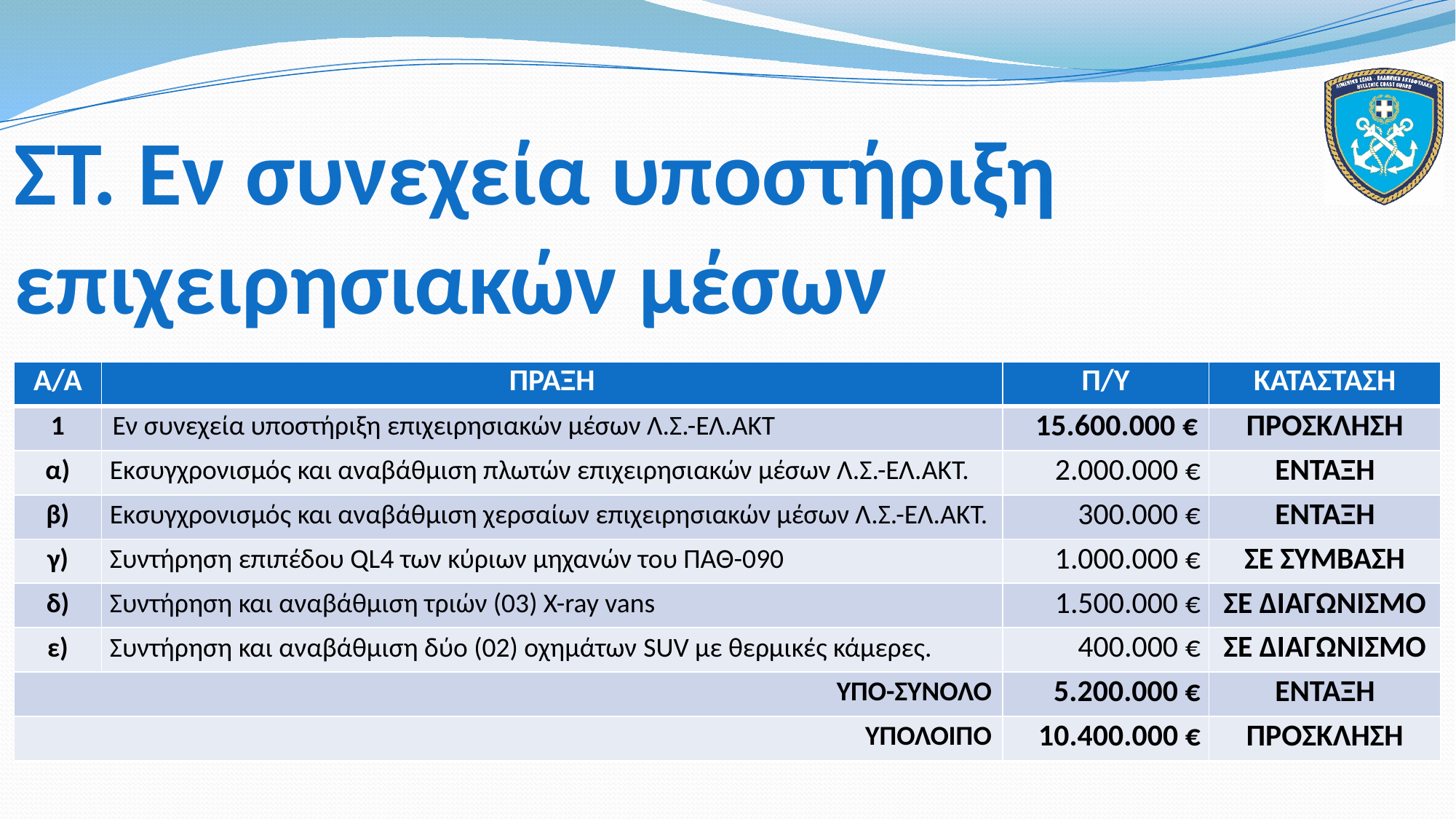

ΣΤ. Εν συνεχεία υποστήριξη επιχειρησιακών μέσων
| A/A | ΠΡΑΞΗ | Π/Υ | ΚΑΤΑΣΤΑΣΗ |
| --- | --- | --- | --- |
| 1 | Εν συνεχεία υποστήριξη επιχειρησιακών μέσων Λ.Σ.-ΕΛ.ΑΚΤ | 15.600.000 € | ΠΡΟΣΚΛΗΣΗ |
| α) | Εκσυγχρονισμός και αναβάθμιση πλωτών επιχειρησιακών μέσων Λ.Σ.-ΕΛ.ΑΚΤ. | 2.000.000 € | ΕΝΤΑΞΗ |
| β) | Εκσυγχρονισμός και αναβάθμιση χερσαίων επιχειρησιακών μέσων Λ.Σ.-ΕΛ.ΑΚΤ. | 300.000 € | ΕΝΤΑΞΗ |
| γ) | Συντήρηση επιπέδου QL4 των κύριων μηχανών του ΠΑΘ-090 | 1.000.000 € | ΣΕ ΣΥΜΒΑΣΗ |
| δ) | Συντήρηση και αναβάθμιση τριών (03) X-ray vans | 1.500.000 € | ΣΕ ΔΙΑΓΩΝΙΣΜΟ |
| ε) | Συντήρηση και αναβάθμιση δύο (02) οχημάτων SUV με θερμικές κάμερες. | 400.000 € | ΣΕ ΔΙΑΓΩΝΙΣΜΟ |
| ΥΠΟ-ΣΥΝΟΛΟ |  | 5.200.000 € | ΕΝΤΑΞΗ |
| ΥΠΟΛΟΙΠΟ |  | 10.400.000 € | ΠΡΟΣΚΛΗΣΗ |